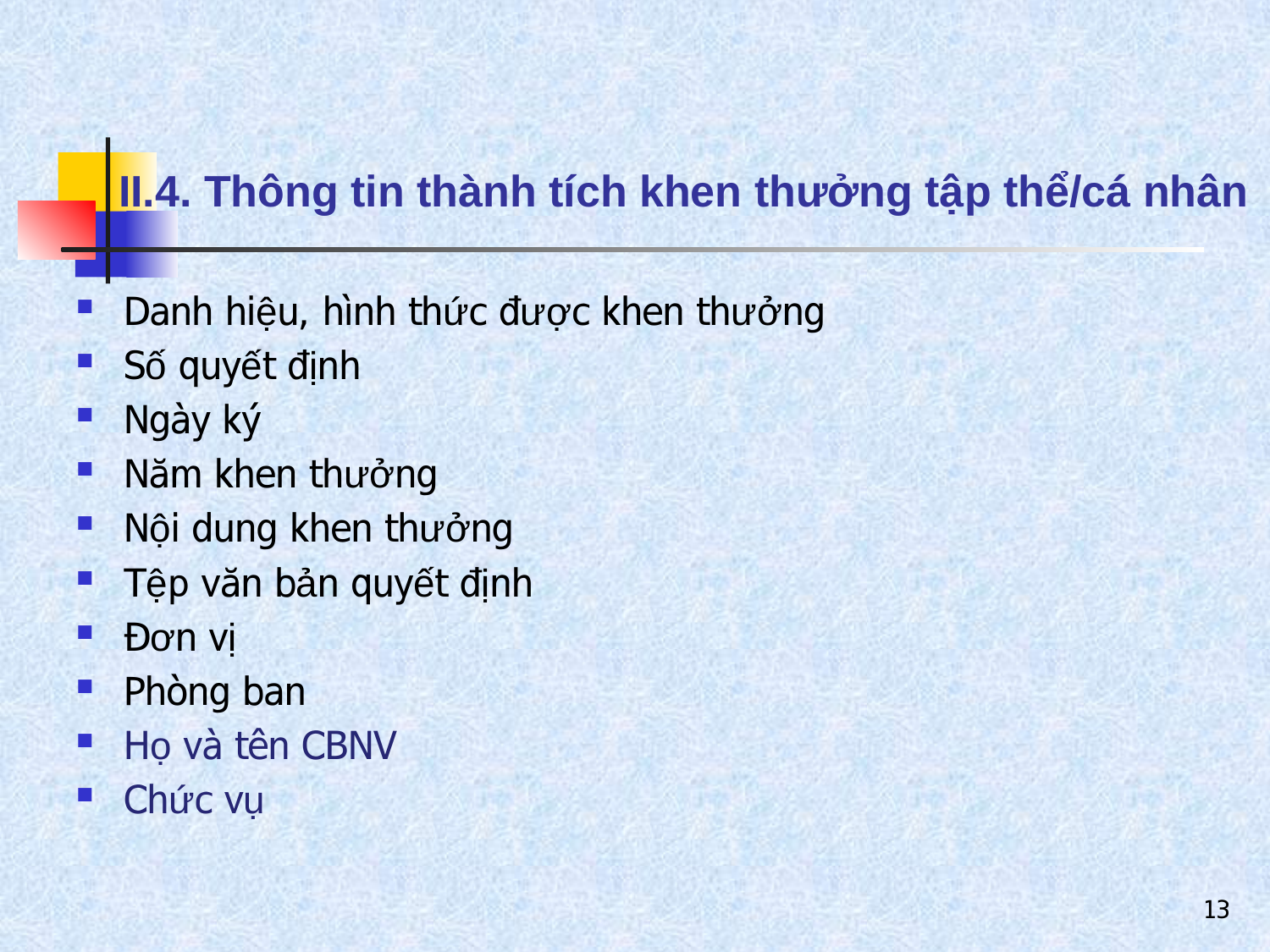

# II.4. Thông tin thành tích khen thưởng tập thể/cá nhân
Danh hiệu, hình thức được khen thưởng
Số quyết định
Ngày ký
Năm khen thưởng
Nội dung khen thưởng
Tệp văn bản quyết định
Đơn vị
Phòng ban
Họ và tên CBNV
Chức vụ
13